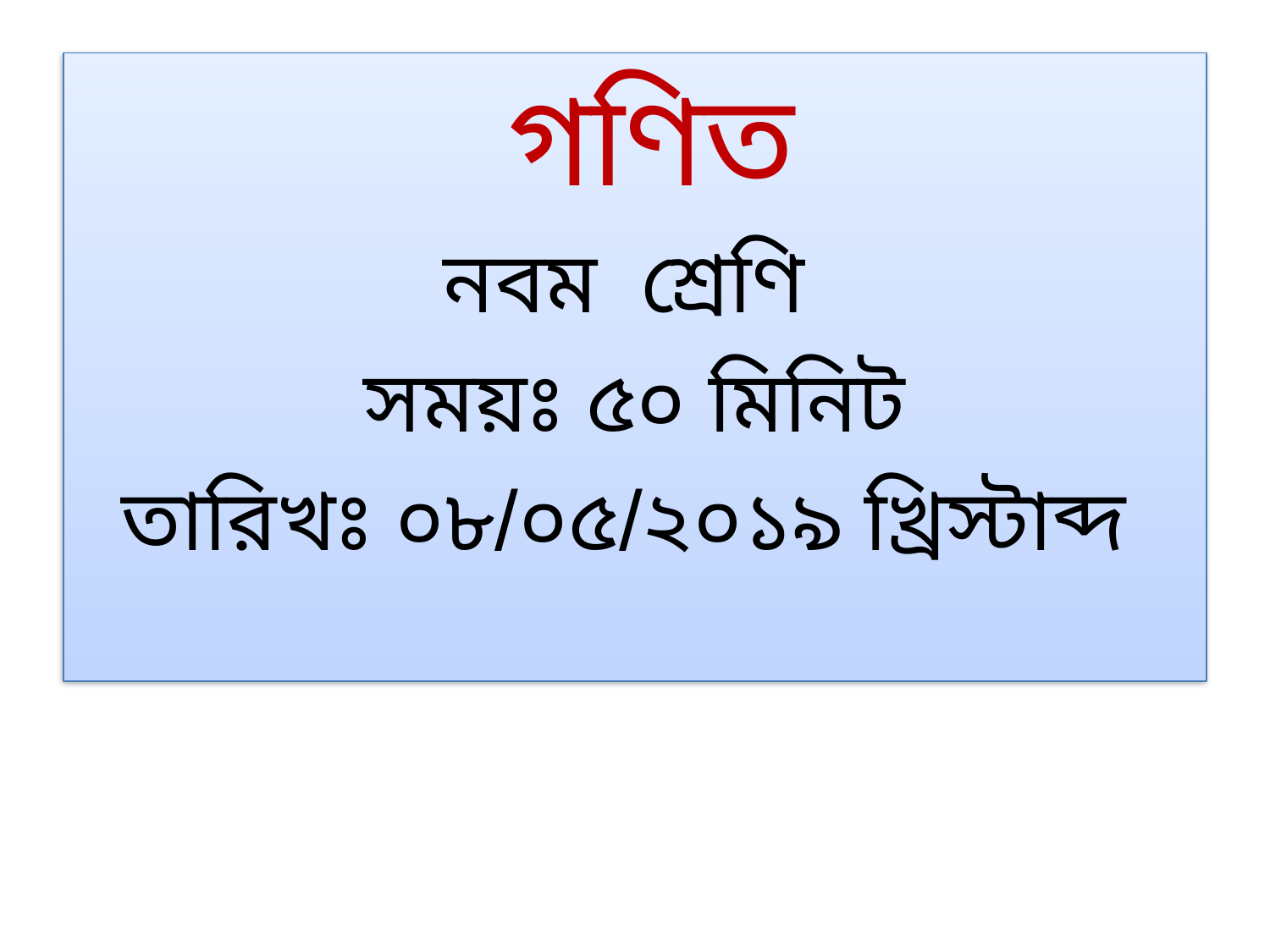

গণিত
নবম  শ্রেণি
সময়ঃ ৫০ মিনিট
তারিখঃ ০৮/০৫/২০১৯ খ্রিস্টাব্দ